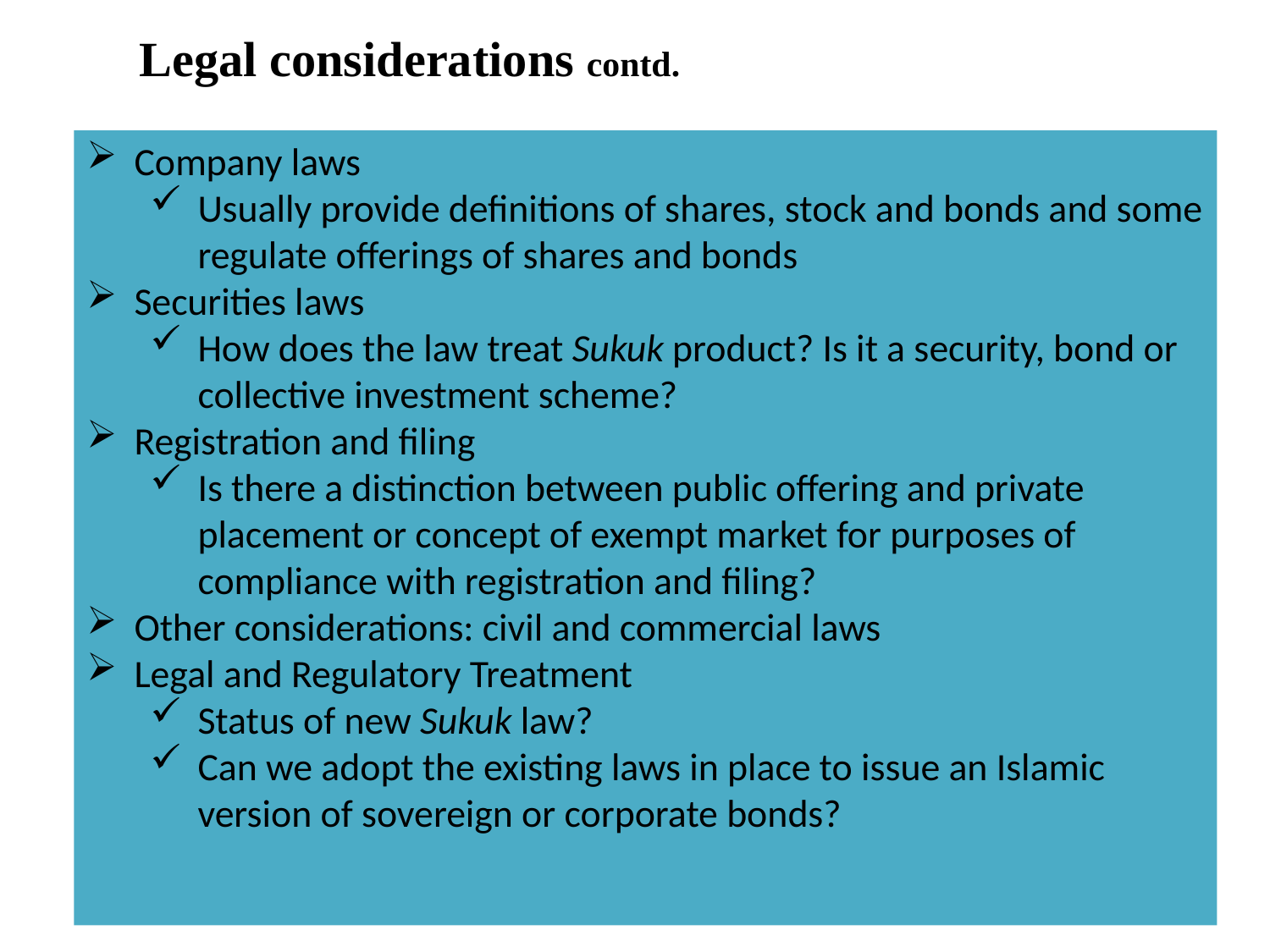

Legal considerations contd.
Company laws
Usually provide definitions of shares, stock and bonds and some regulate offerings of shares and bonds
Securities laws
How does the law treat Sukuk product? Is it a security, bond or collective investment scheme?
Registration and filing
Is there a distinction between public offering and private placement or concept of exempt market for purposes of compliance with registration and filing?
Other considerations: civil and commercial laws
Legal and Regulatory Treatment
Status of new Sukuk law?
Can we adopt the existing laws in place to issue an Islamic version of sovereign or corporate bonds?

6